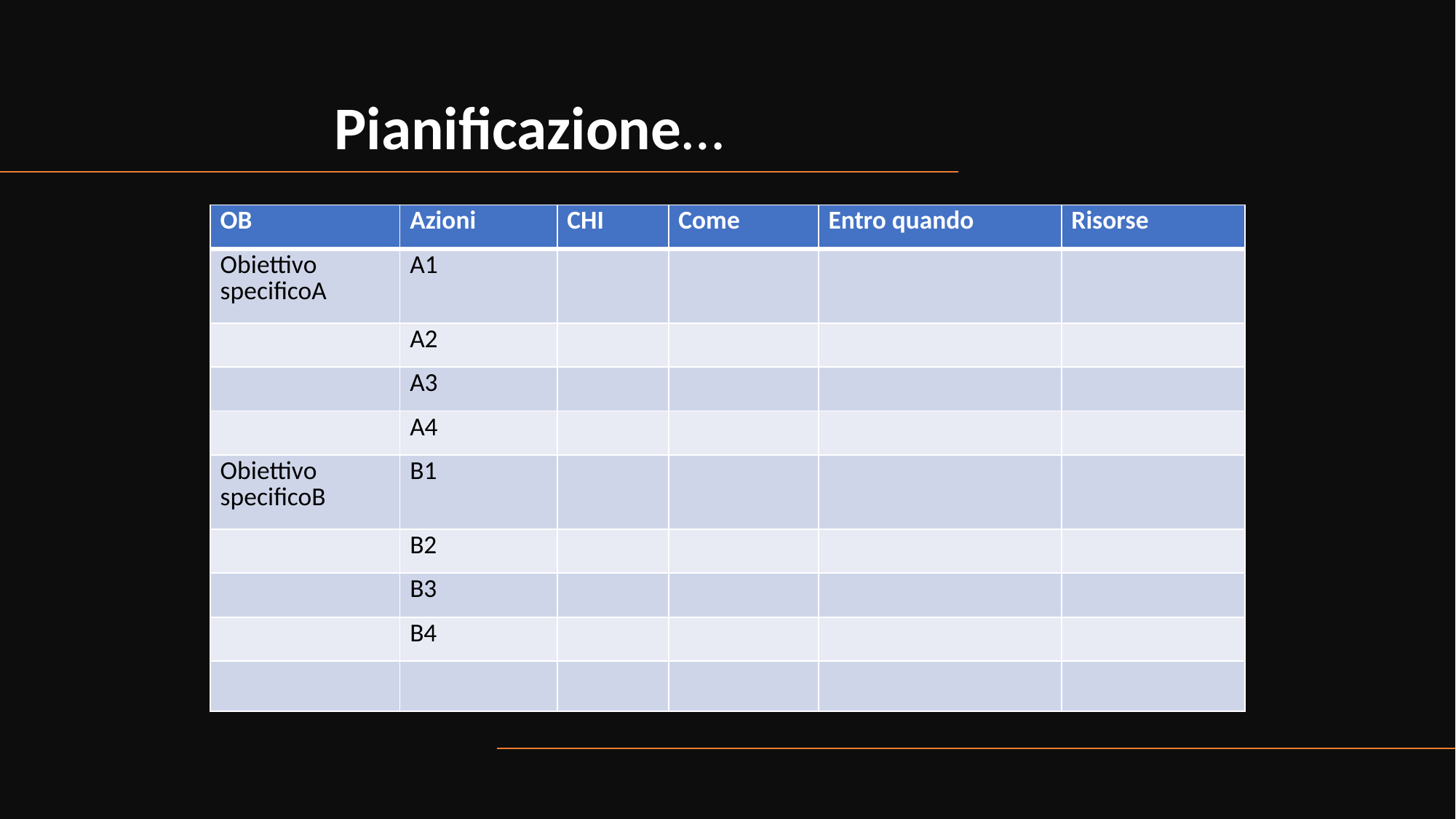

# Pianificazione…
| OB | Azioni | CHI | Come | Entro quando | Risorse |
| --- | --- | --- | --- | --- | --- |
| Obiettivo specificoA | A1 |  |  |  |  |
|  | A2 |  |  |  |  |
|  | A3 |  |  |  |  |
|  | A4 |  |  |  |  |
| Obiettivo specificoB | B1 |  |  |  |  |
|  | B2 |  |  |  |  |
|  | B3 |  |  |  |  |
|  | B4 |  |  |  |  |
|  |  |  |  |  |  |